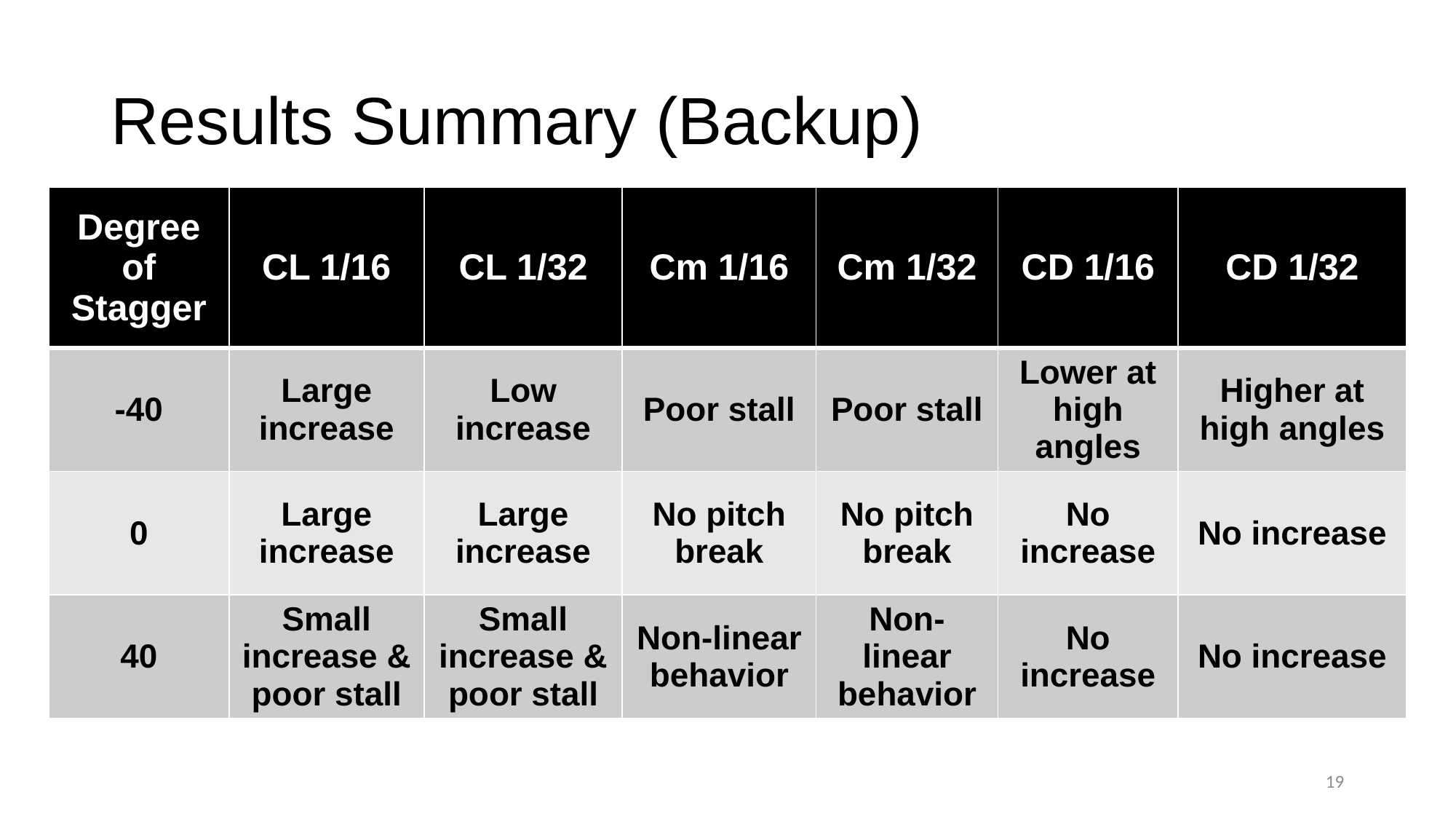

# Results Summary (Backup)
| Degree of Stagger | CL 1/16 | CL 1/32 | Cm 1/16 | Cm 1/32 | CD 1/16 | CD 1/32 |
| --- | --- | --- | --- | --- | --- | --- |
| -40 | Large increase | Low increase | Poor stall | Poor stall | Lower at high angles | Higher at high angles |
| 0 | Large increase | Large increase | No pitch break | No pitch break | No increase | No increase |
| 40 | Small increase & poor stall | Small increase & poor stall | Non-linear behavior | Non-linear behavior | No increase | No increase |
19